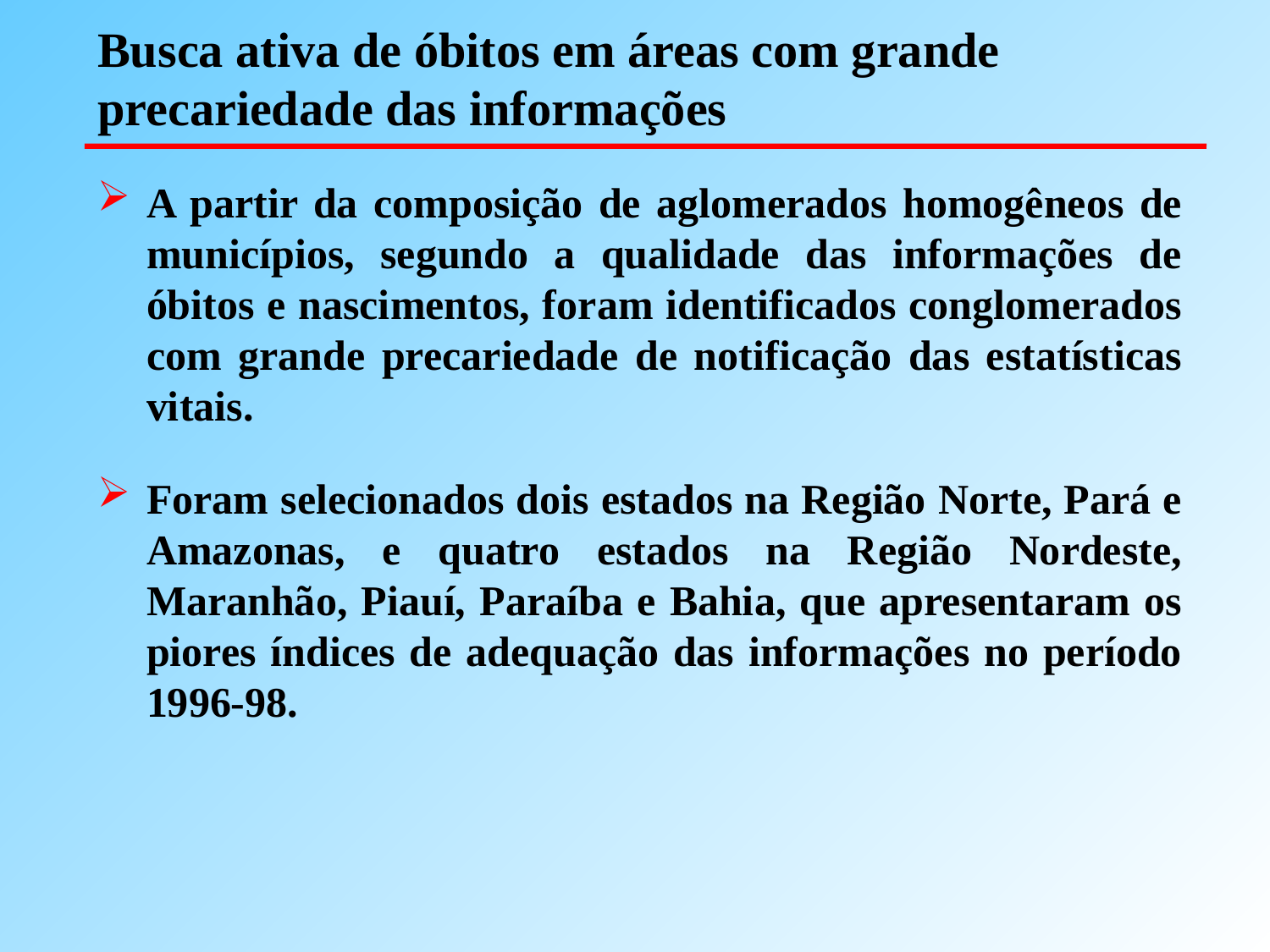

# Busca ativa de óbitos em áreas com grande precariedade das informações

A partir da composição de aglomerados homogêneos de municípios, segundo a qualidade das informações de óbitos e nascimentos, foram identificados conglomerados com grande precariedade de notificação das estatísticas vitais.
Foram selecionados dois estados na Região Norte, Pará e Amazonas, e quatro estados na Região Nordeste, Maranhão, Piauí, Paraíba e Bahia, que apresentaram os piores índices de adequação das informações no período 1996-98.